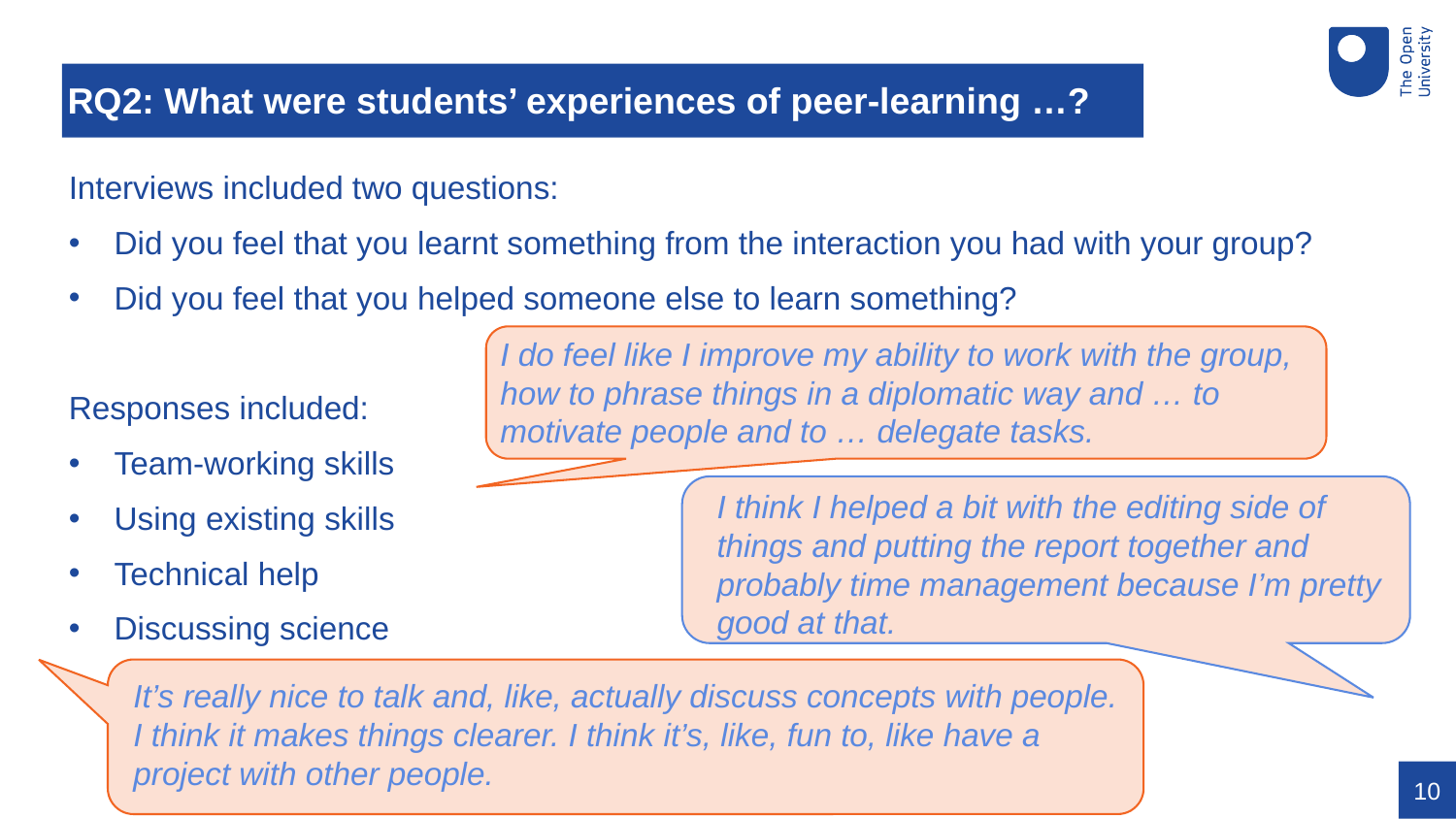

# RQ2: What were students’ experiences of peer-learning …?
Interviews included two questions:
Did you feel that you learnt something from the interaction you had with your group?
Did you feel that you helped someone else to learn something?

Responses included:
Team-working skills
Using existing skills
Technical help
Discussing science
I do feel like I improve my ability to work with the group, how to phrase things in a diplomatic way and … to motivate people and to … delegate tasks.

I think I helped a bit with the editing side of things and putting the report together and probably time management because I’m pretty good at that.

It’s really nice to talk and, like, actually discuss concepts with people. I think it makes things clearer. I think it’s, like, fun to, like have a project with other people.
10